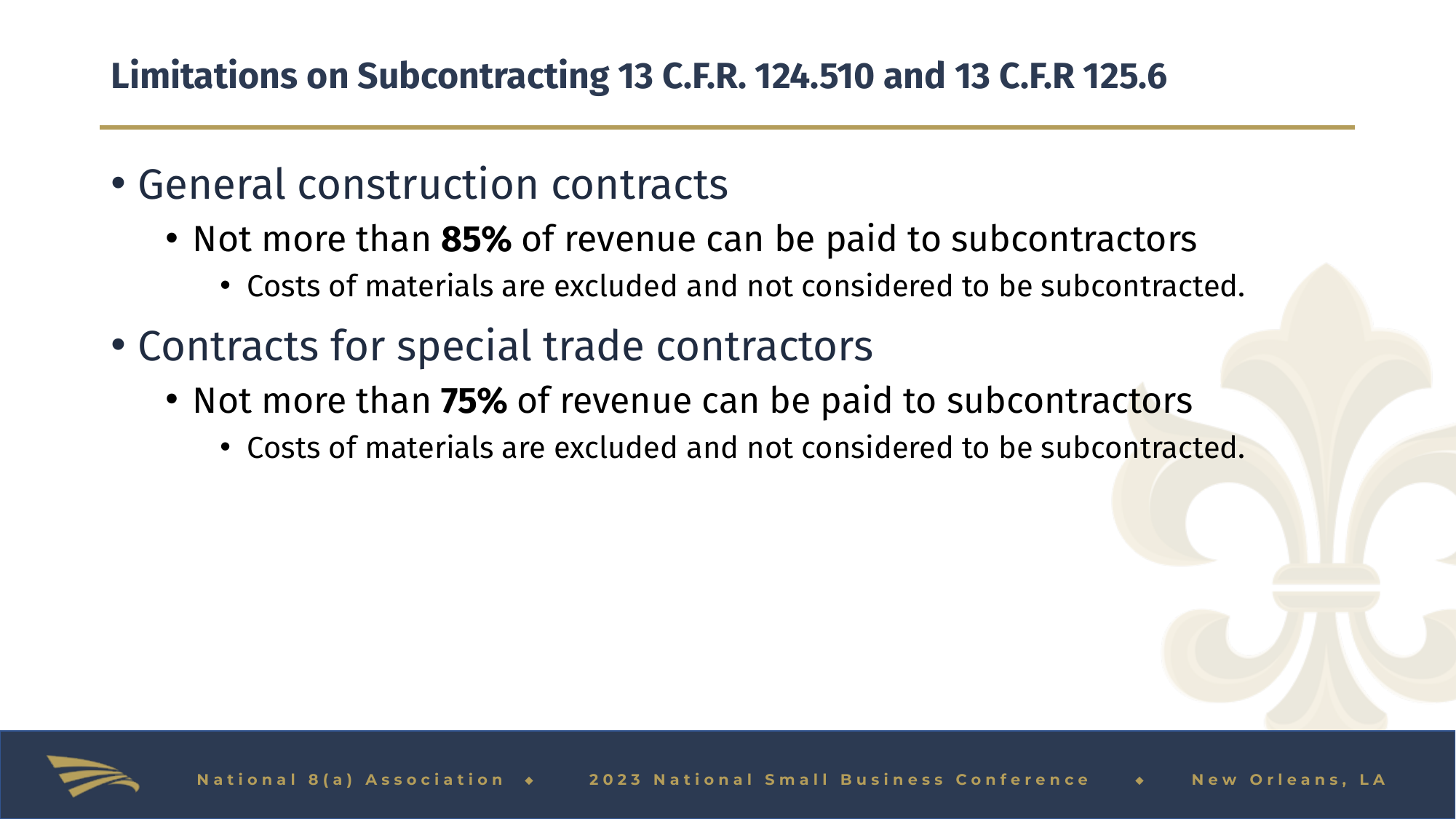

# Limitations on Subcontracting 13 C.F.R. 124.510 and 13 C.F.R 125.6
General construction contracts
Not more than 85% of revenue can be paid to subcontractors
Costs of materials are excluded and not considered to be subcontracted.
Contracts for special trade contractors
Not more than 75% of revenue can be paid to subcontractors
Costs of materials are excluded and not considered to be subcontracted.